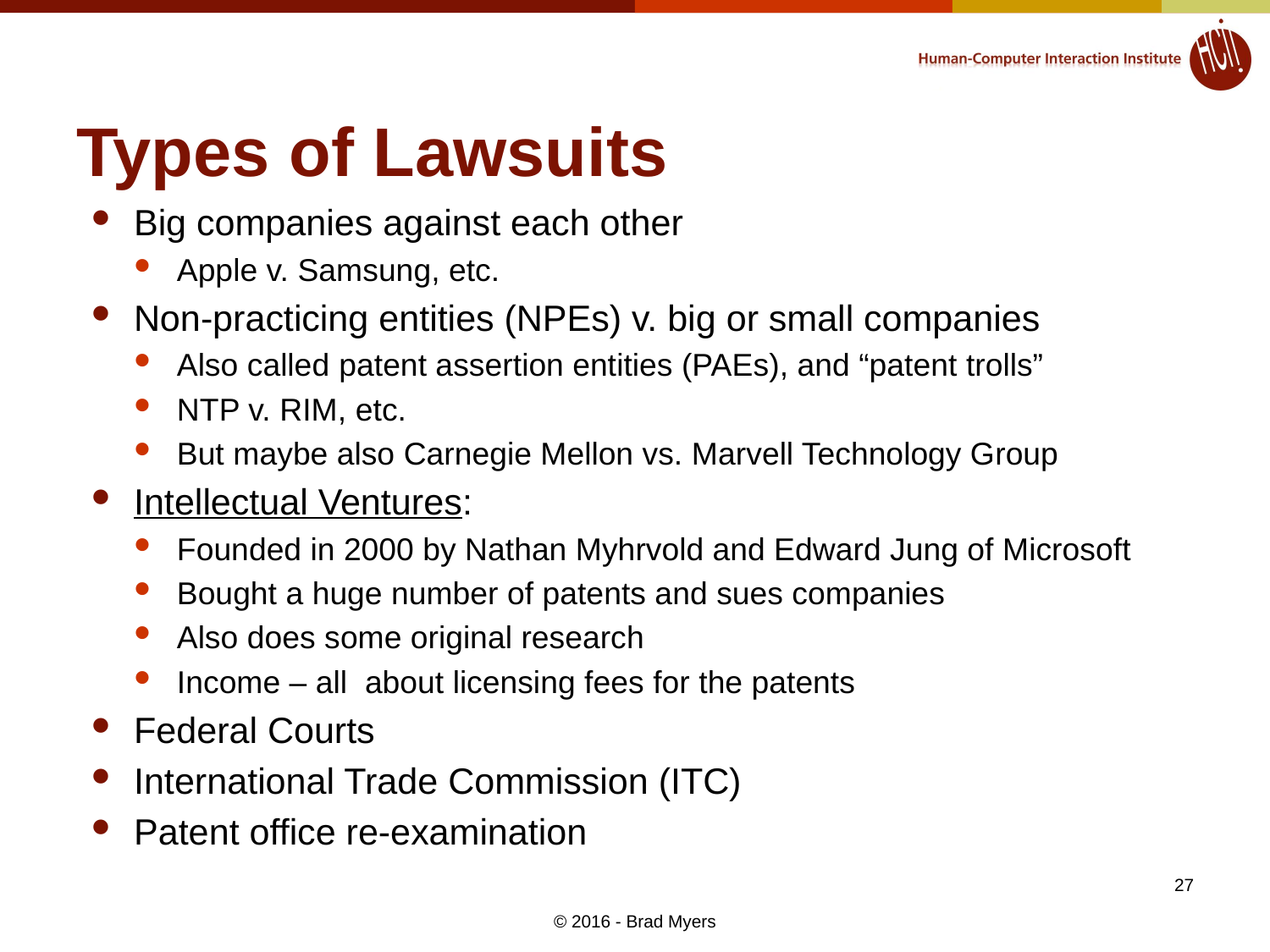

# Types of Lawsuits
Big companies against each other
Apple v. Samsung, etc.
Non-practicing entities (NPEs) v. big or small companies
Also called patent assertion entities (PAEs), and “patent trolls”
NTP v. RIM, etc.
But maybe also Carnegie Mellon vs. Marvell Technology Group
Intellectual Ventures:
Founded in 2000 by Nathan Myhrvold and Edward Jung of Microsoft
Bought a huge number of patents and sues companies
Also does some original research
Income – all  about licensing fees for the patents
Federal Courts
International Trade Commission (ITC)
Patent office re-examination
27
© 2016 - Brad Myers